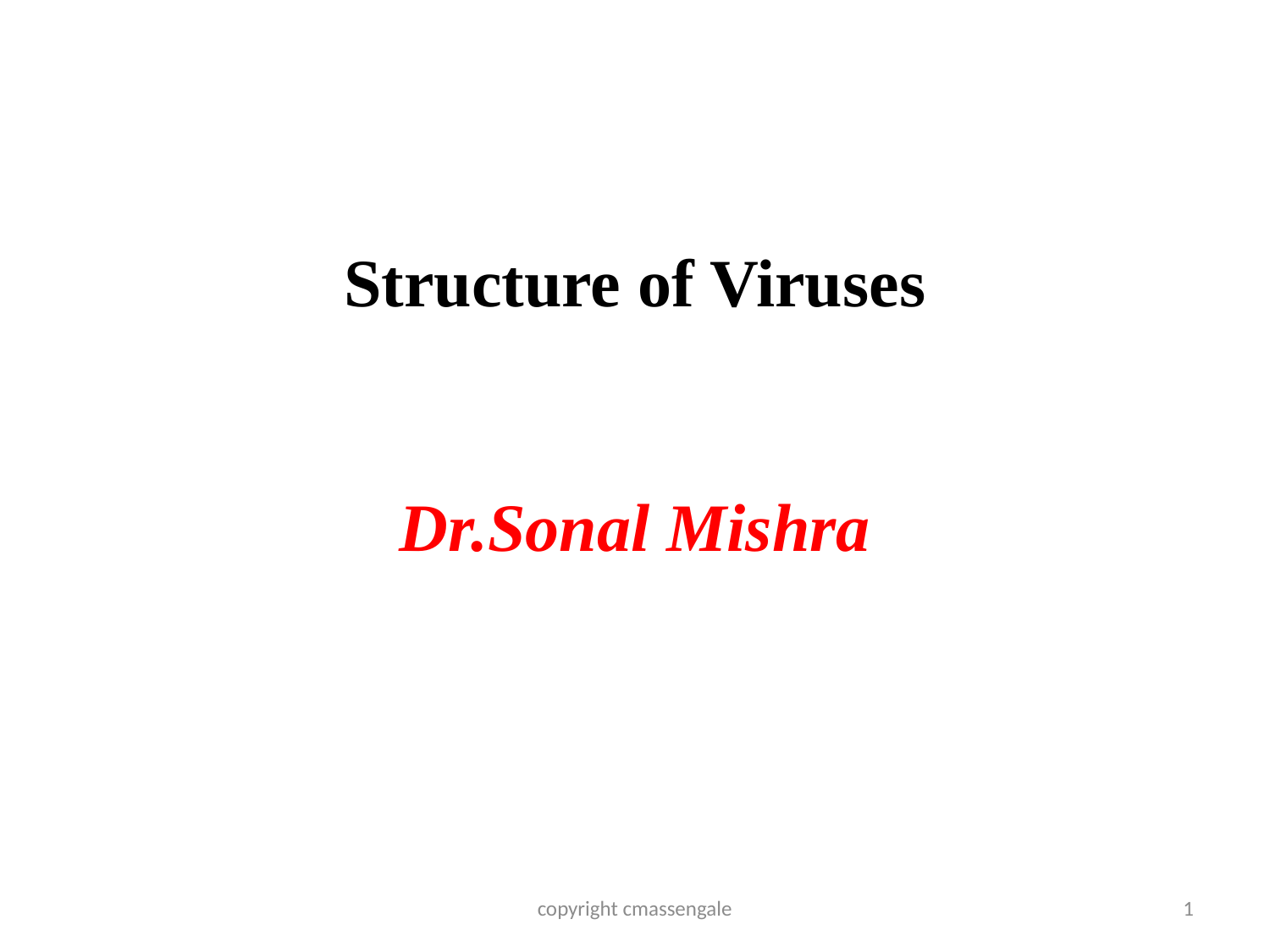

# Structure of Viruses Dr.Sonal Mishra
copyright cmassengale
1